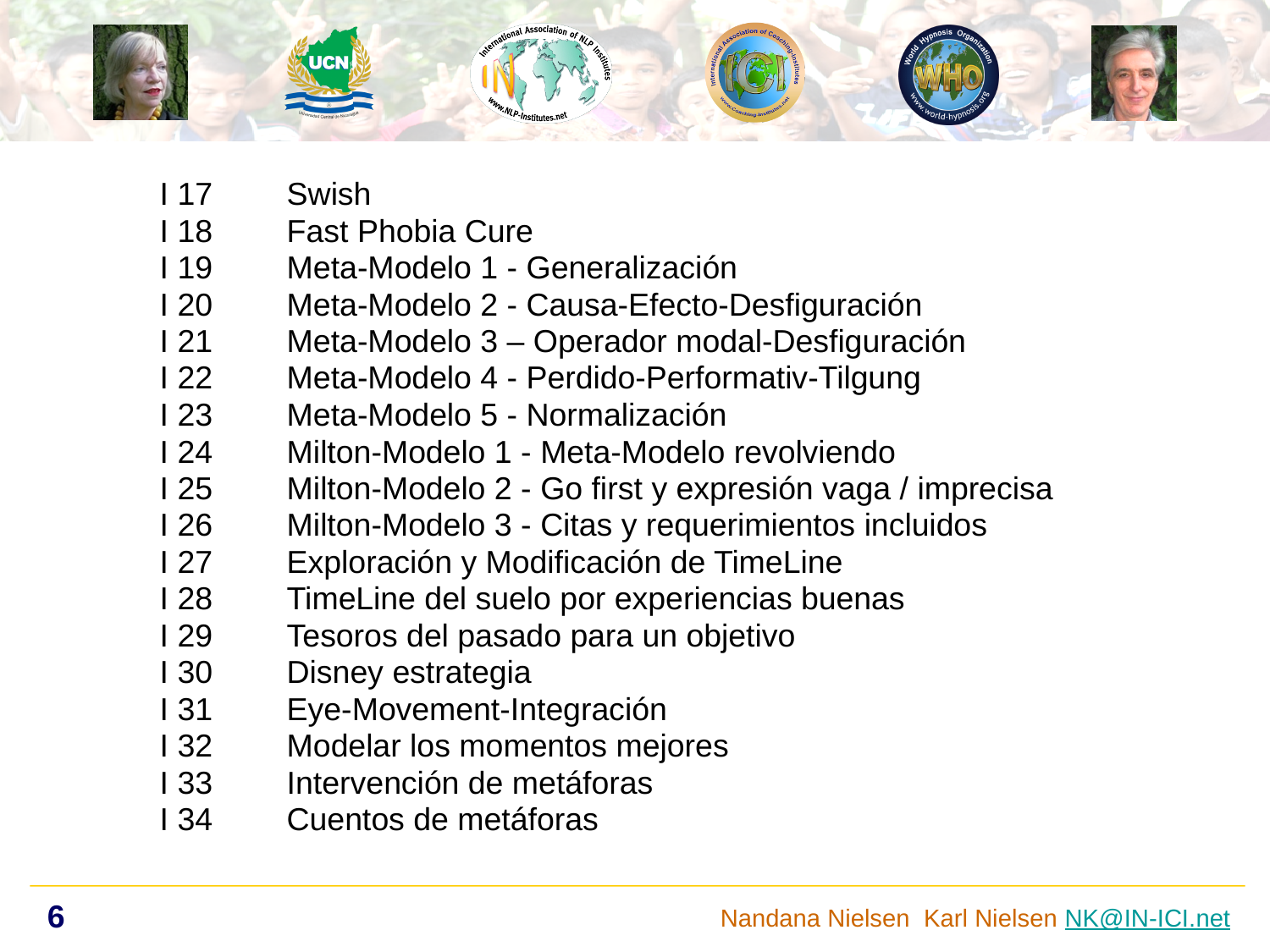

I 17	Swish
I 18	Fast Phobia Cure
I 19	Meta-Modelo 1 - Generalización
I 20	Meta-Modelo 2 - Causa-Efecto-Desfiguración
I 21	Meta-Modelo 3 – Operador modal-Desfiguración
I 22	Meta-Modelo 4 - Perdido-Performativ-Tilgung
I 23	Meta-Modelo 5 - Normalización
I 24	Milton-Modelo 1 - Meta-Modelo revolviendo
I 25	Milton-Modelo 2 - Go first y expresión vaga / imprecisa
I 26	Milton-Modelo 3 - Citas y requerimientos incluidos
I 27	Exploración y Modificación de TimeLine
I 28	TimeLine del suelo por experiencias buenas
I 29	Tesoros del pasado para un objetivo
I 30	Disney estrategia
I 31	Eye-Movement-Integración
I 32	Modelar los momentos mejores
I 33	Intervención de metáforas
I 34	Cuentos de metáforas